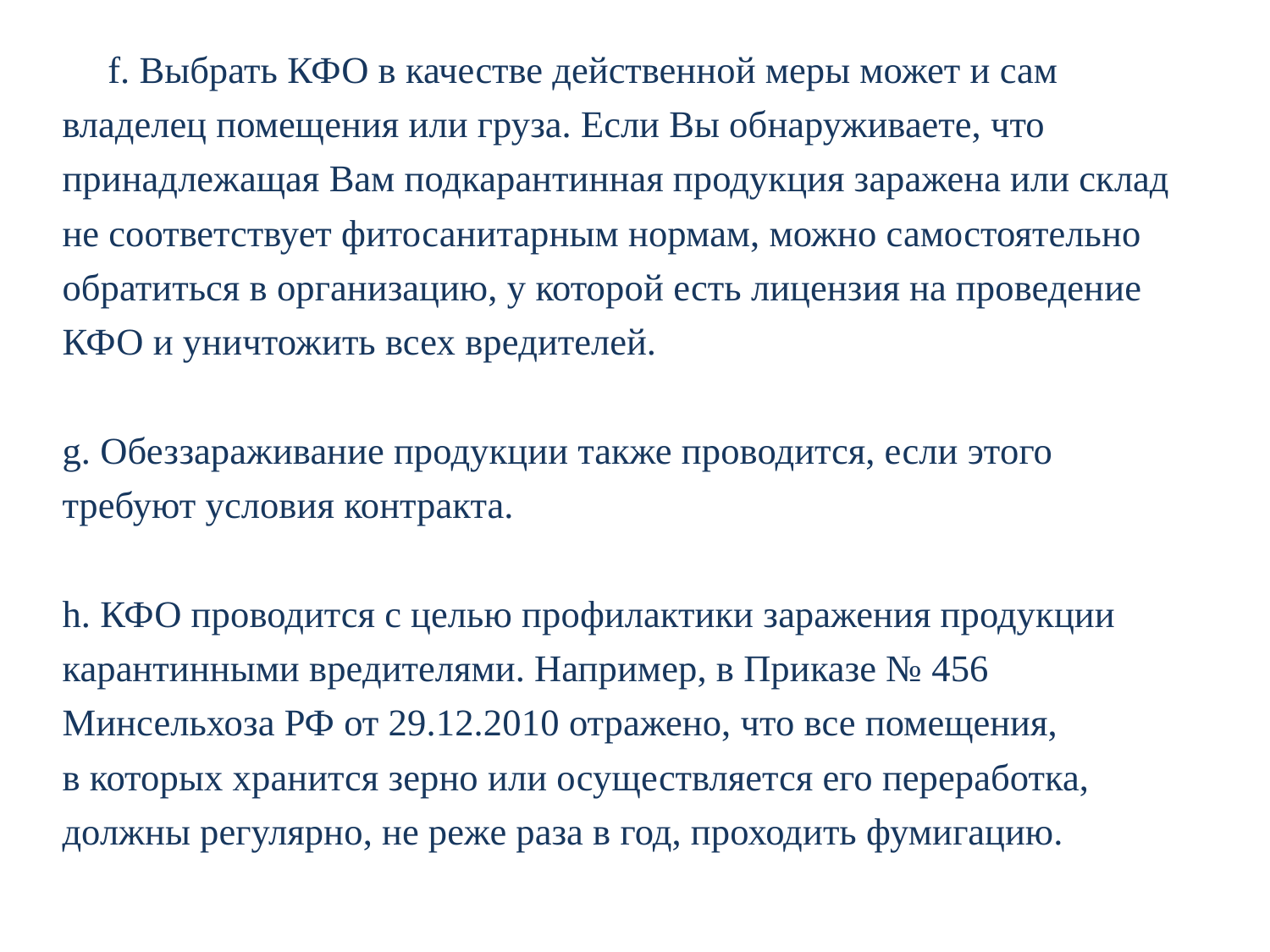

f. Выбрать КФО в качестве действенной меры может и сам владелец помещения или груза. Если Вы обнаруживаете, что принадлежащая Вам подкарантинная продукция заражена или склад не соответствует фитосанитарным нормам, можно самостоятельно обратиться в организацию, у которой есть лицензия на проведение КФО и уничтожить всех вредителей.
g. Обеззараживание продукции также проводится, если этого требуют условия контракта.
h. КФО проводится с целью профилактики заражения продукции карантинными вредителями. Например, в Приказе № 456 Минсельхоза РФ от 29.12.2010 отражено, что все помещения, в которых хранится зерно или осуществляется его переработка, должны регулярно, не реже раза в год, проходить фумигацию.